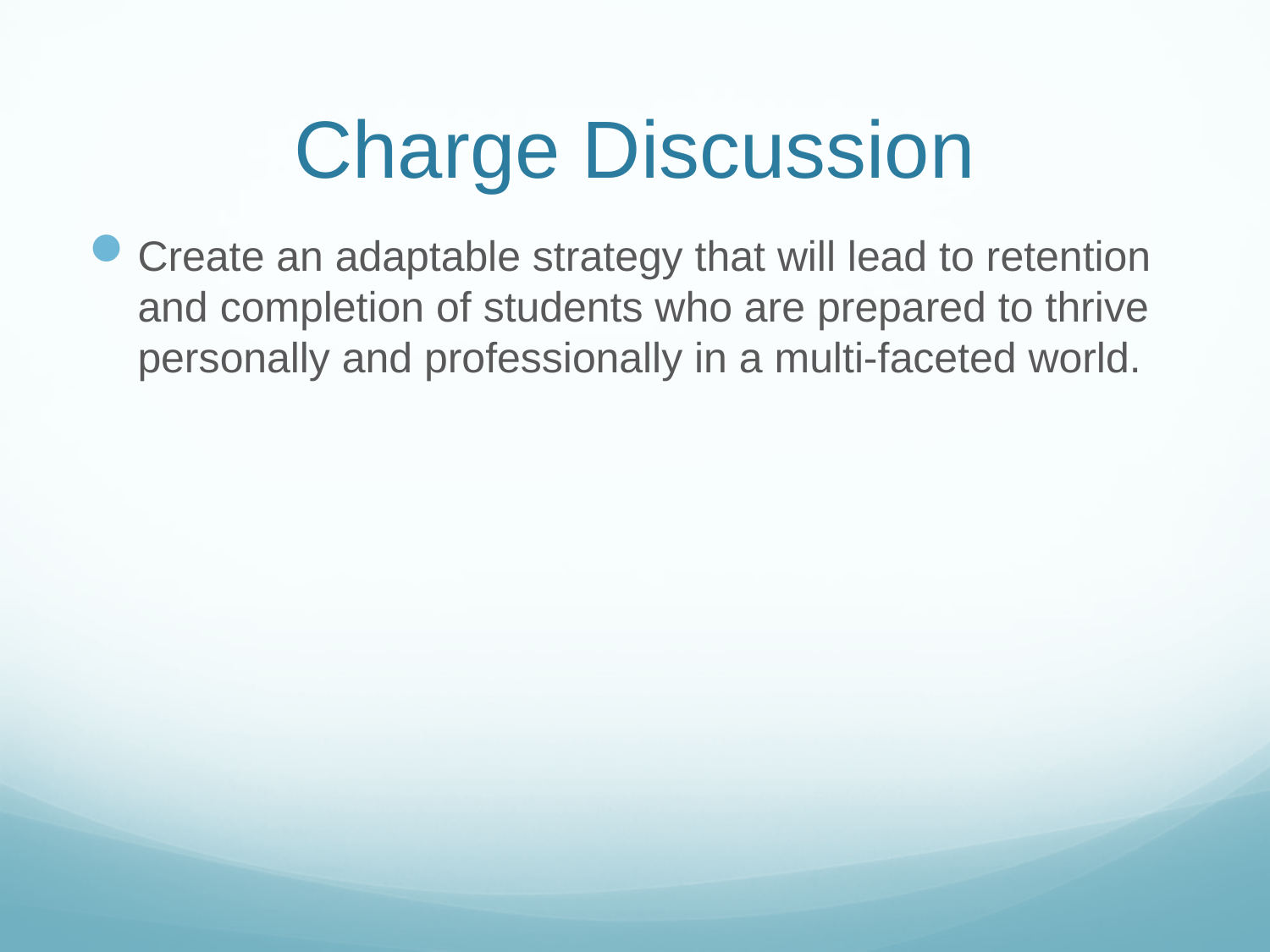

# Charge Discussion
Create an adaptable strategy that will lead to retention and completion of students who are prepared to thrive personally and professionally in a multi-faceted world.